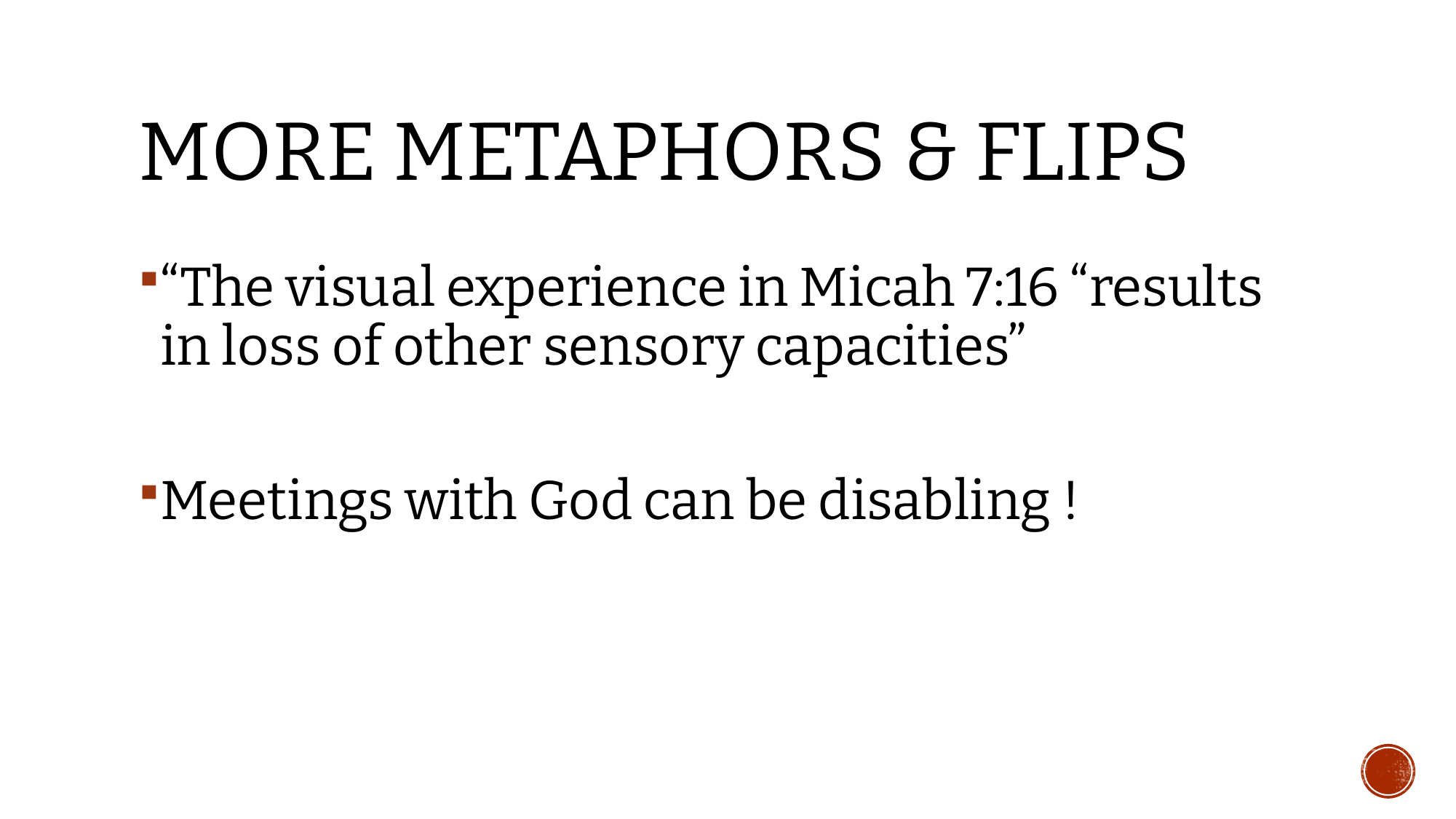

# more metaphors & flips
“The visual experience in Micah 7:16 “results in loss of other sensory capacities”

Meetings with God can be disabling !